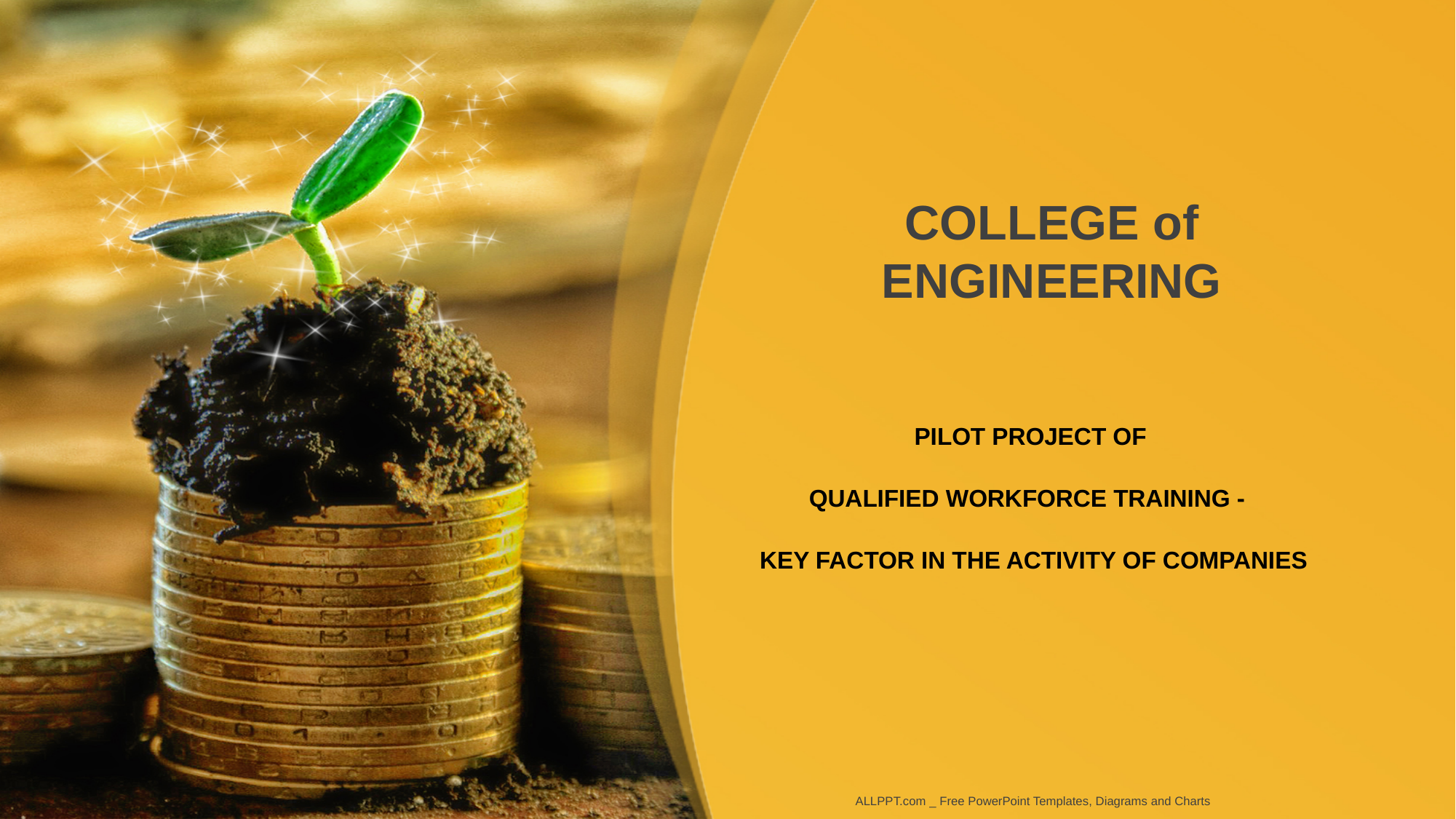

COLLEGE of ENGINEERING
Pilot project of
 qualified workforce training -
 key factor in the activity of companies
ALLPPT.com _ Free PowerPoint Templates, Diagrams and Charts